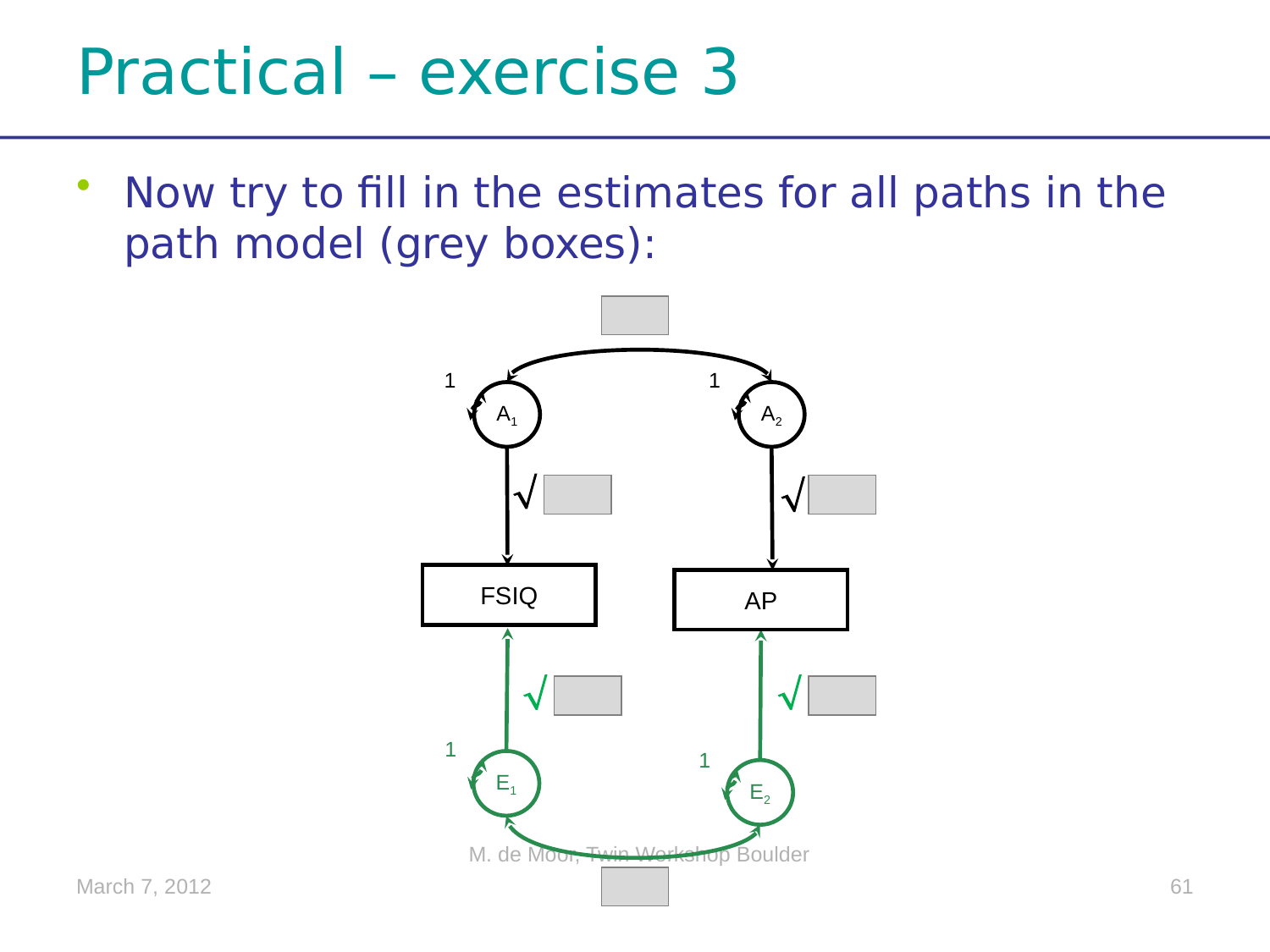

# Practical – exercise 3
Now try to fill in the estimates for all paths in the path model (grey boxes):

1
1
A1
A2
√

√

FSIQ
AP
√

√

1
1
E1
E2
M. de Moor, Twin Workshop Boulder
March 7, 2012
61